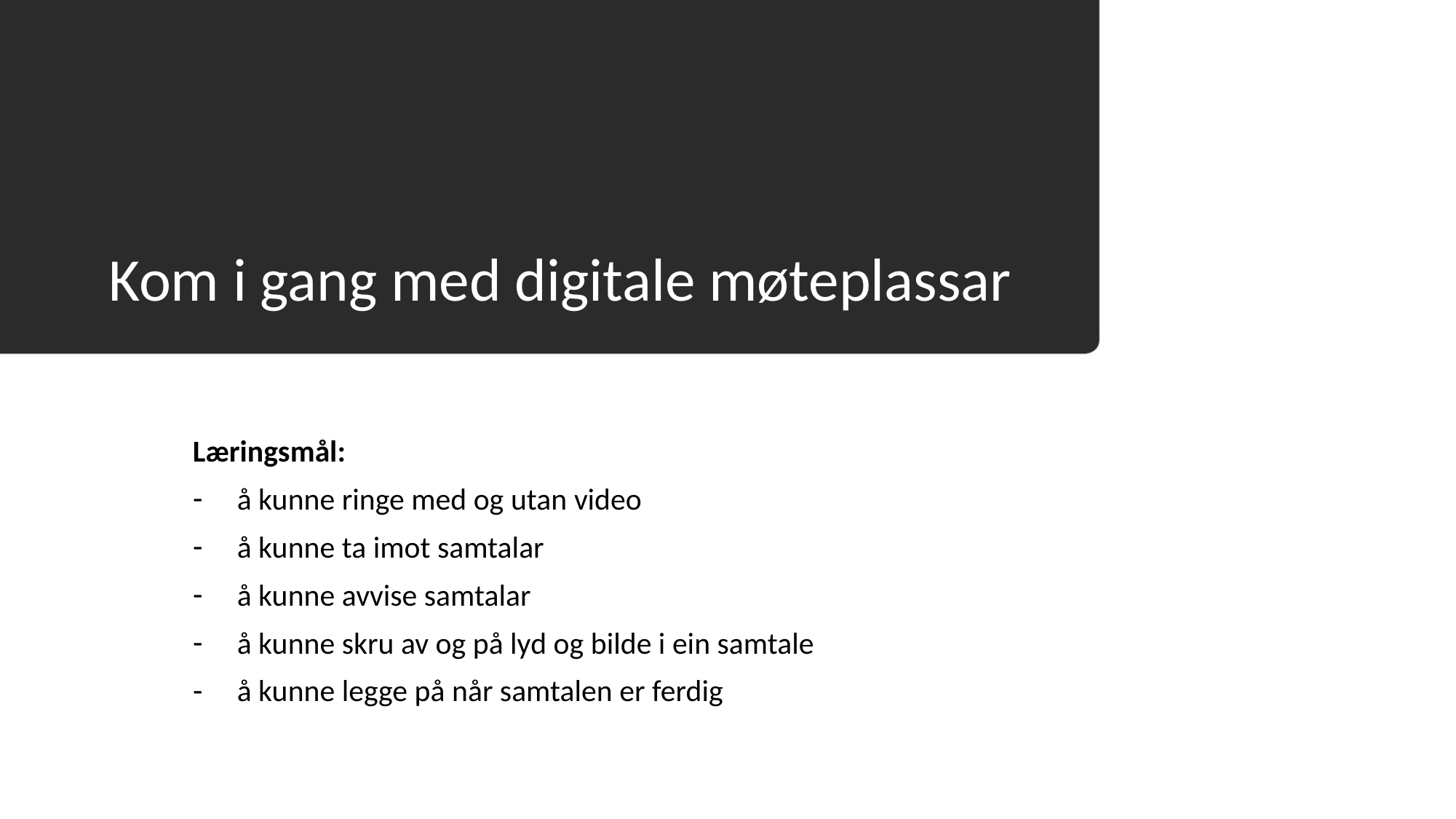

# Kom i gang med digitale møteplassar
Læringsmål:
å kunne ringe med og utan video
å kunne ta imot samtalar
å kunne avvise samtalar
å kunne skru av og på lyd og bilde i ein samtale
å kunne legge på når samtalen er ferdig